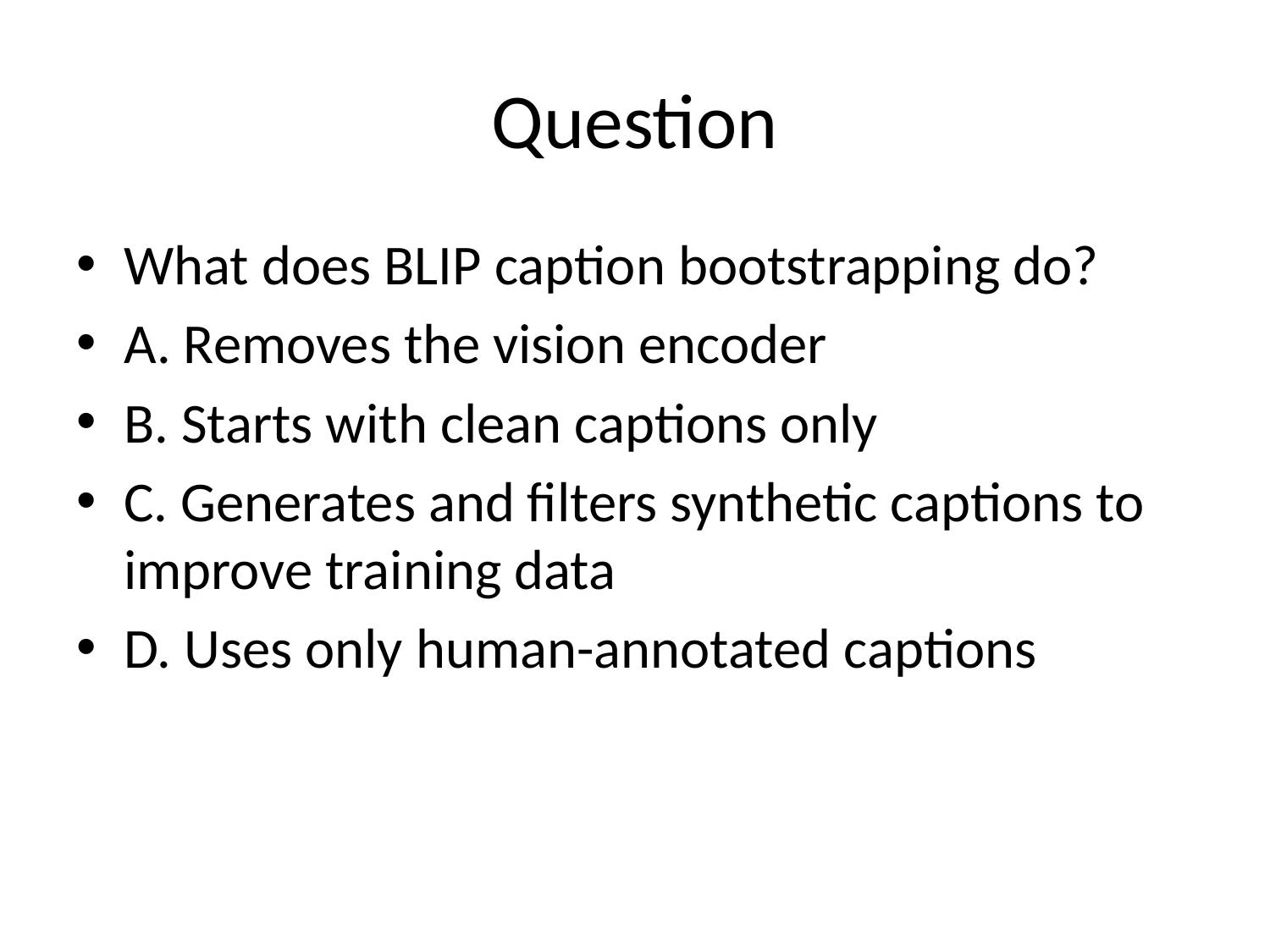

# Question
What does BLIP caption bootstrapping do?
A. Removes the vision encoder
B. Starts with clean captions only
C. Generates and filters synthetic captions to improve training data
D. Uses only human-annotated captions